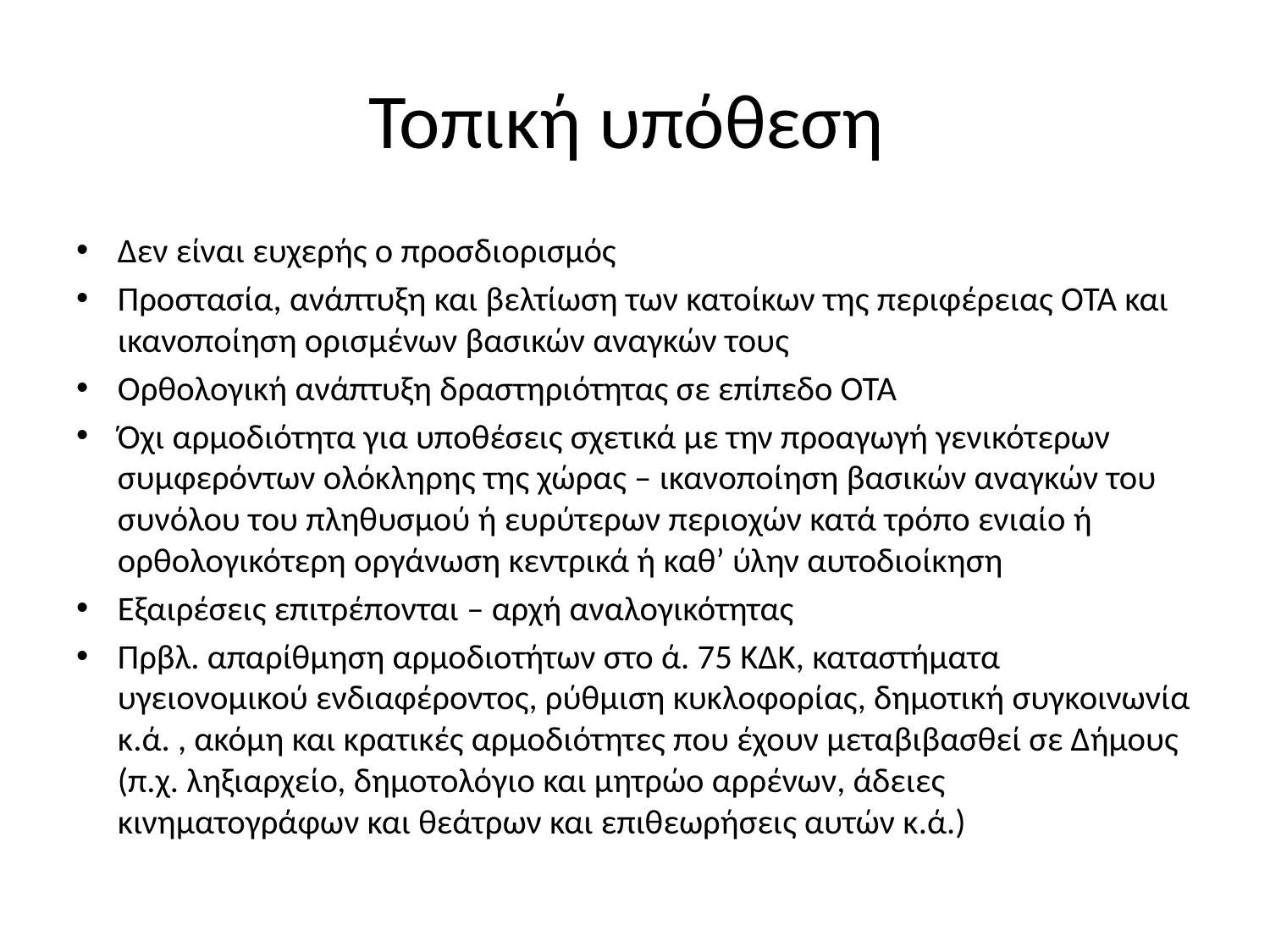

# Τοπική υπόθεση
Δεν είναι ευχερής ο προσδιορισμός
Προστασία, ανάπτυξη και βελτίωση των κατοίκων της περιφέρειας ΟΤΑ και ικανοποίηση ορισμένων βασικών αναγκών τους
Ορθολογική ανάπτυξη δραστηριότητας σε επίπεδο ΟΤΑ
Όχι αρμοδιότητα για υποθέσεις σχετικά με την προαγωγή γενικότερων συμφερόντων ολόκληρης της χώρας – ικανοποίηση βασικών αναγκών του συνόλου του πληθυσμού ή ευρύτερων περιοχών κατά τρόπο ενιαίο ή ορθολογικότερη οργάνωση κεντρικά ή καθ’ ύλην αυτοδιοίκηση
Εξαιρέσεις επιτρέπονται – αρχή αναλογικότητας
Πρβλ. απαρίθμηση αρμοδιοτήτων στο ά. 75 ΚΔΚ, καταστήματα υγειονομικού ενδιαφέροντος, ρύθμιση κυκλοφορίας, δημοτική συγκοινωνία κ.ά. , ακόμη και κρατικές αρμοδιότητες που έχουν μεταβιβασθεί σε Δήμους (π.χ. ληξιαρχείο, δημοτολόγιο και μητρώο αρρένων, άδειες κινηματογράφων και θεάτρων και επιθεωρήσεις αυτών κ.ά.)